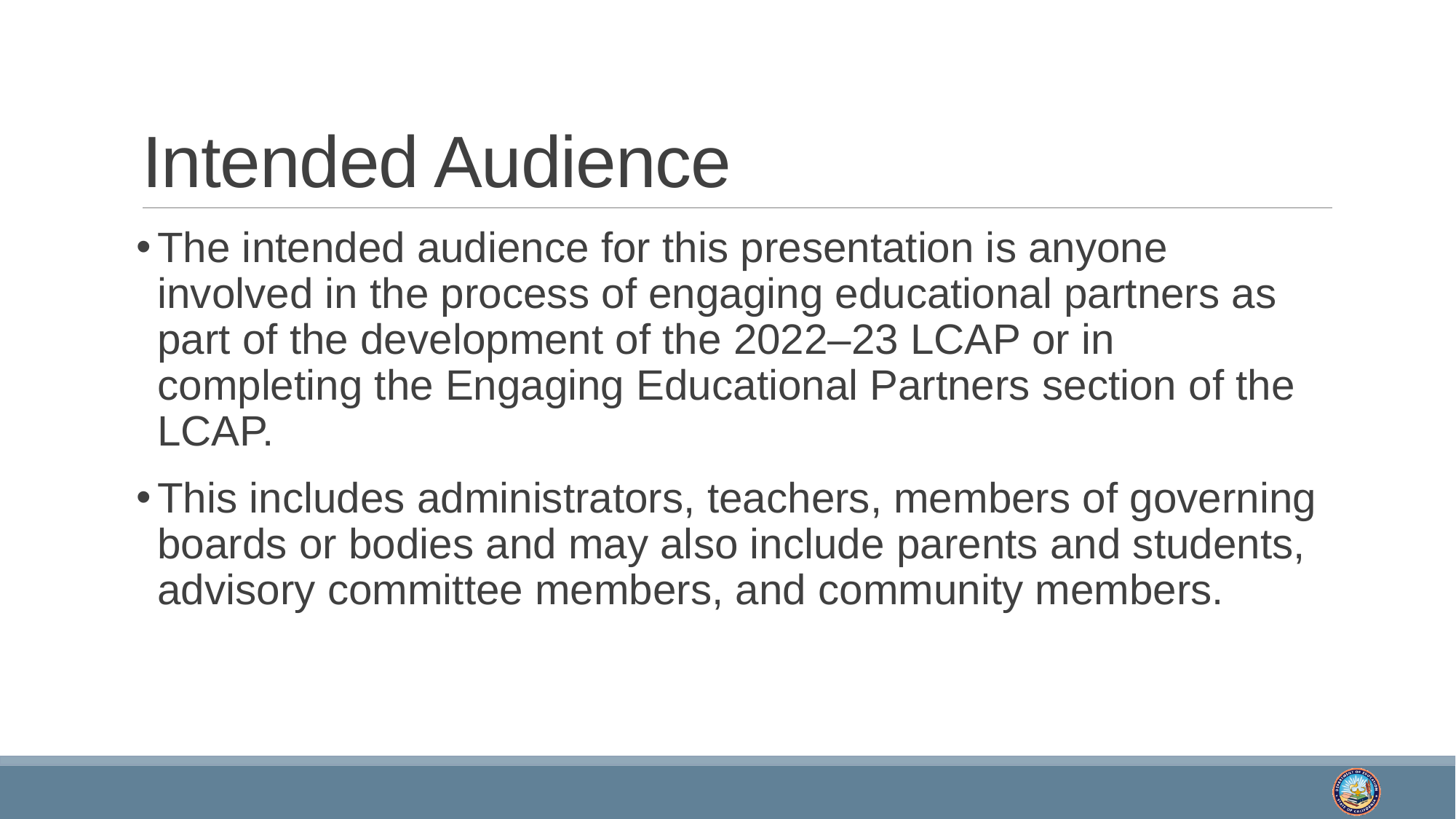

# Intended Audience
The intended audience for this presentation is anyone involved in the process of engaging educational partners as part of the development of the 2022–23 LCAP or in completing the Engaging Educational Partners section of the LCAP.
This includes administrators, teachers, members of governing boards or bodies and may also include parents and students, advisory committee members, and community members.